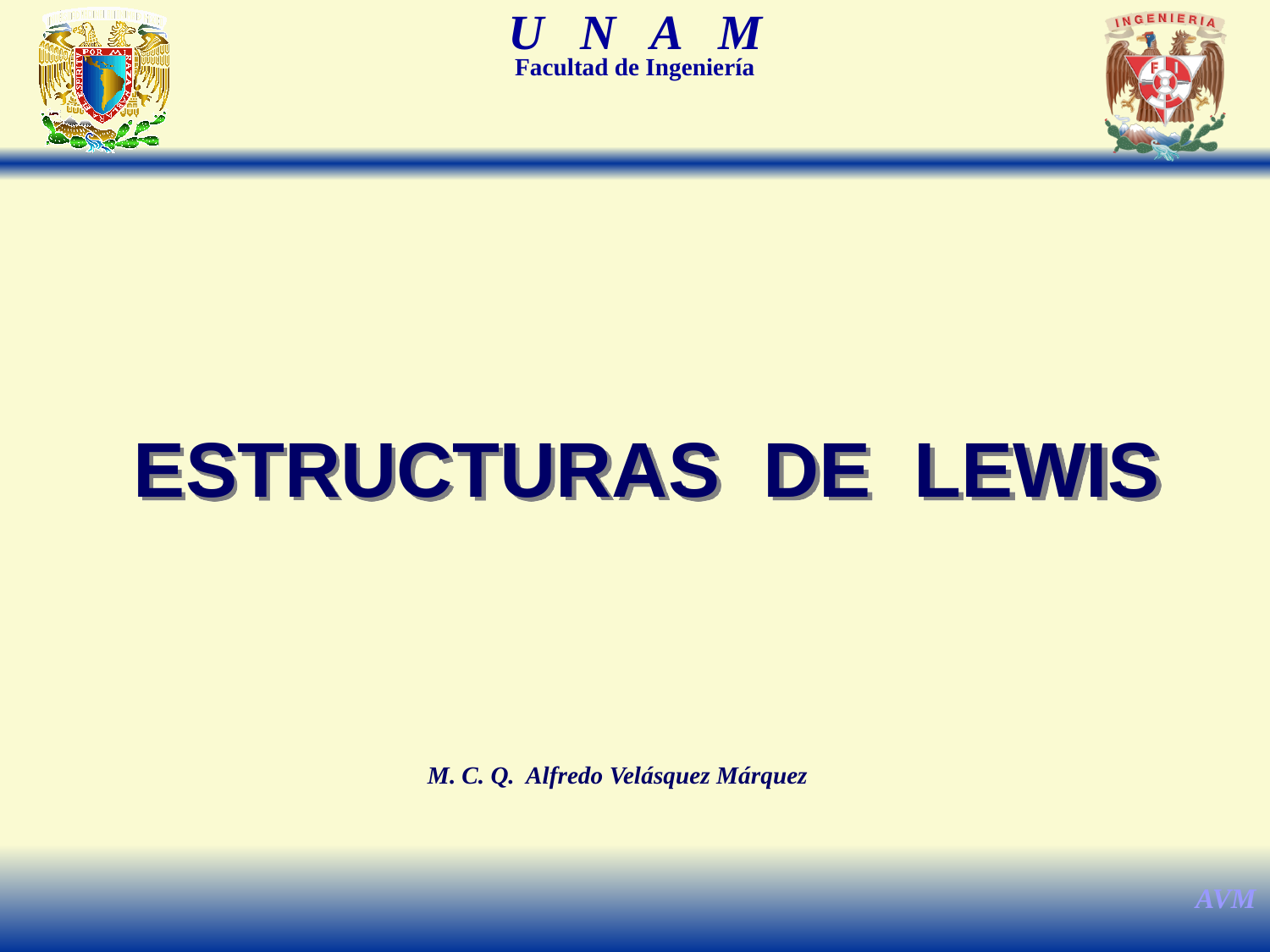

ESTRUCTURAS  DE  LEWIS
M. C. Q.  Alfredo Velásquez Márquez